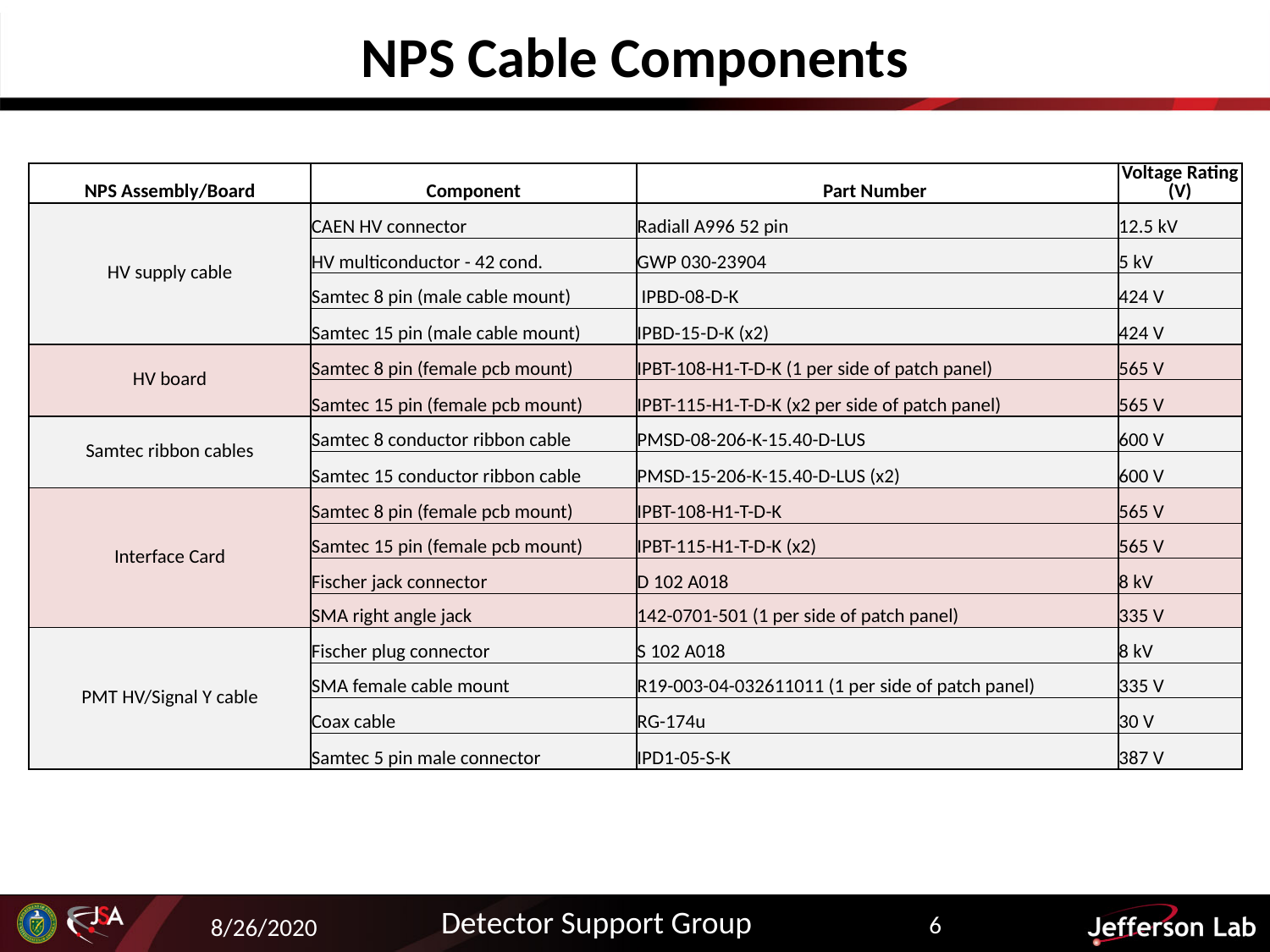

# NPS Cable Components
| NPS Assembly/Board | Component | Part Number | Voltage Rating (V) |
| --- | --- | --- | --- |
| HV supply cable | CAEN HV connector | Radiall A996 52 pin | 12.5 kV |
|  | HV multiconductor - 42 cond. | GWP 030-23904 | 5 kV |
|  | Samtec 8 pin (male cable mount) | IPBD-08-D-K | 424 V |
|  | Samtec 15 pin (male cable mount) | IPBD-15-D-K (x2) | 424 V |
| HV board | Samtec 8 pin (female pcb mount) | IPBT-108-H1-T-D-K (1 per side of patch panel) | 565 V |
|  | Samtec 15 pin (female pcb mount) | IPBT-115-H1-T-D-K (x2 per side of patch panel) | 565 V |
| Samtec ribbon cables | Samtec 8 conductor ribbon cable | PMSD-08-206-K-15.40-D-LUS | 600 V |
|  | Samtec 15 conductor ribbon cable | PMSD-15-206-K-15.40-D-LUS (x2) | 600 V |
| Interface Card | Samtec 8 pin (female pcb mount) | IPBT-108-H1-T-D-K | 565 V |
|  | Samtec 15 pin (female pcb mount) | IPBT-115-H1-T-D-K (x2) | 565 V |
|  | Fischer jack connector | D 102 A018 | 8 kV |
|  | SMA right angle jack | 142-0701-501 (1 per side of patch panel) | 335 V |
| PMT HV/Signal Y cable | Fischer plug connector | S 102 A018 | 8 kV |
|  | SMA female cable mount | R19-003-04-032611011 (1 per side of patch panel) | 335 V |
|  | Coax cable | RG-174u | 30 V |
|  | Samtec 5 pin male connector | IPD1-05-S-K | 387 V |
Detector Support Group